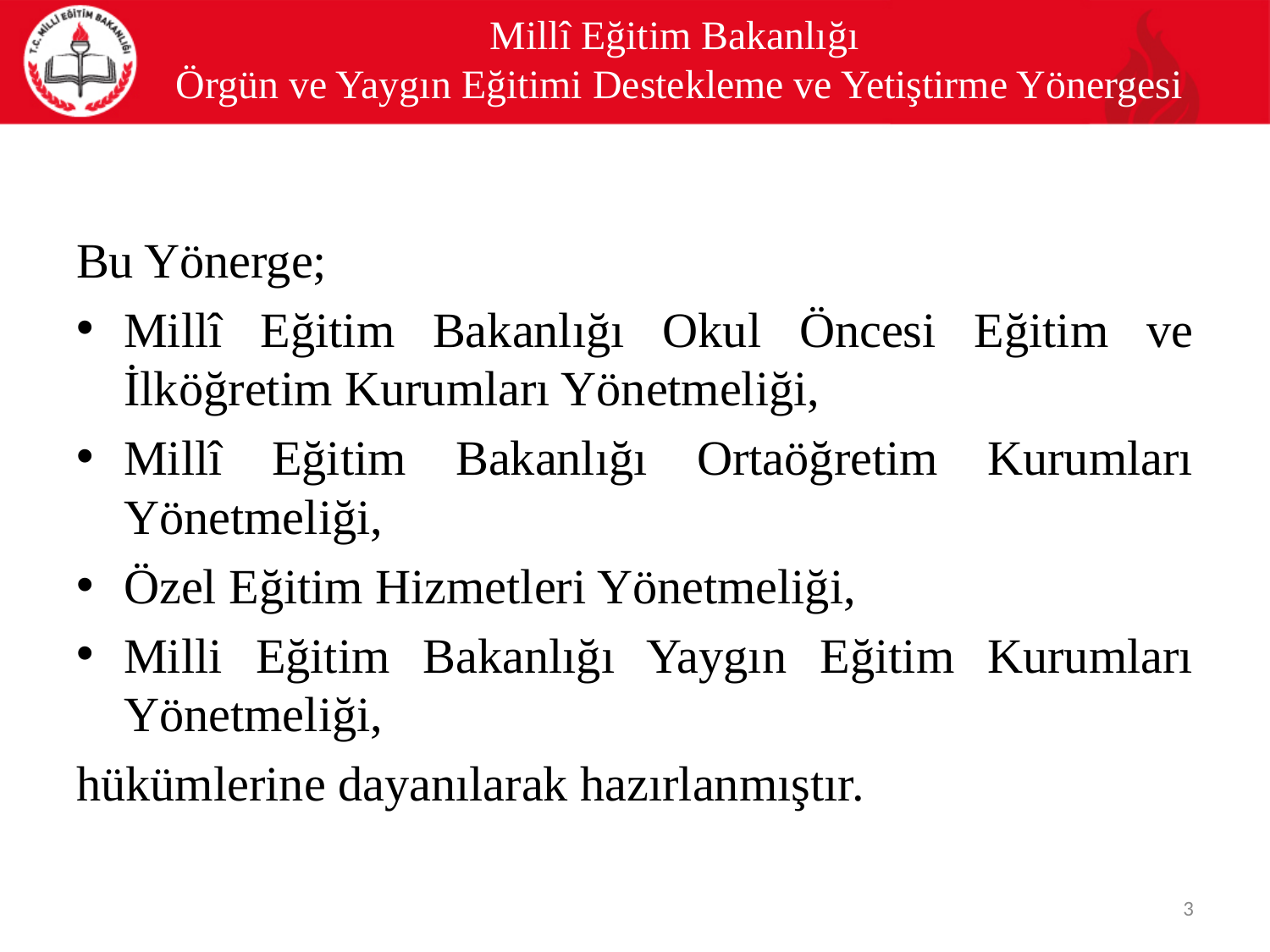

# Millî Eğitim Bakanlığı Örgün ve Yaygın Eğitimi Destekleme ve Yetiştirme Yönergesi
Bu Yönerge;
Millî Eğitim Bakanlığı Okul Öncesi Eğitim ve İlköğretim Kurumları Yönetmeliği,
Millî Eğitim Bakanlığı Ortaöğretim Kurumları Yönetmeliği,
Özel Eğitim Hizmetleri Yönetmeliği,
Milli Eğitim Bakanlığı Yaygın Eğitim Kurumları Yönetmeliği,
hükümlerine dayanılarak hazırlanmıştır.
3